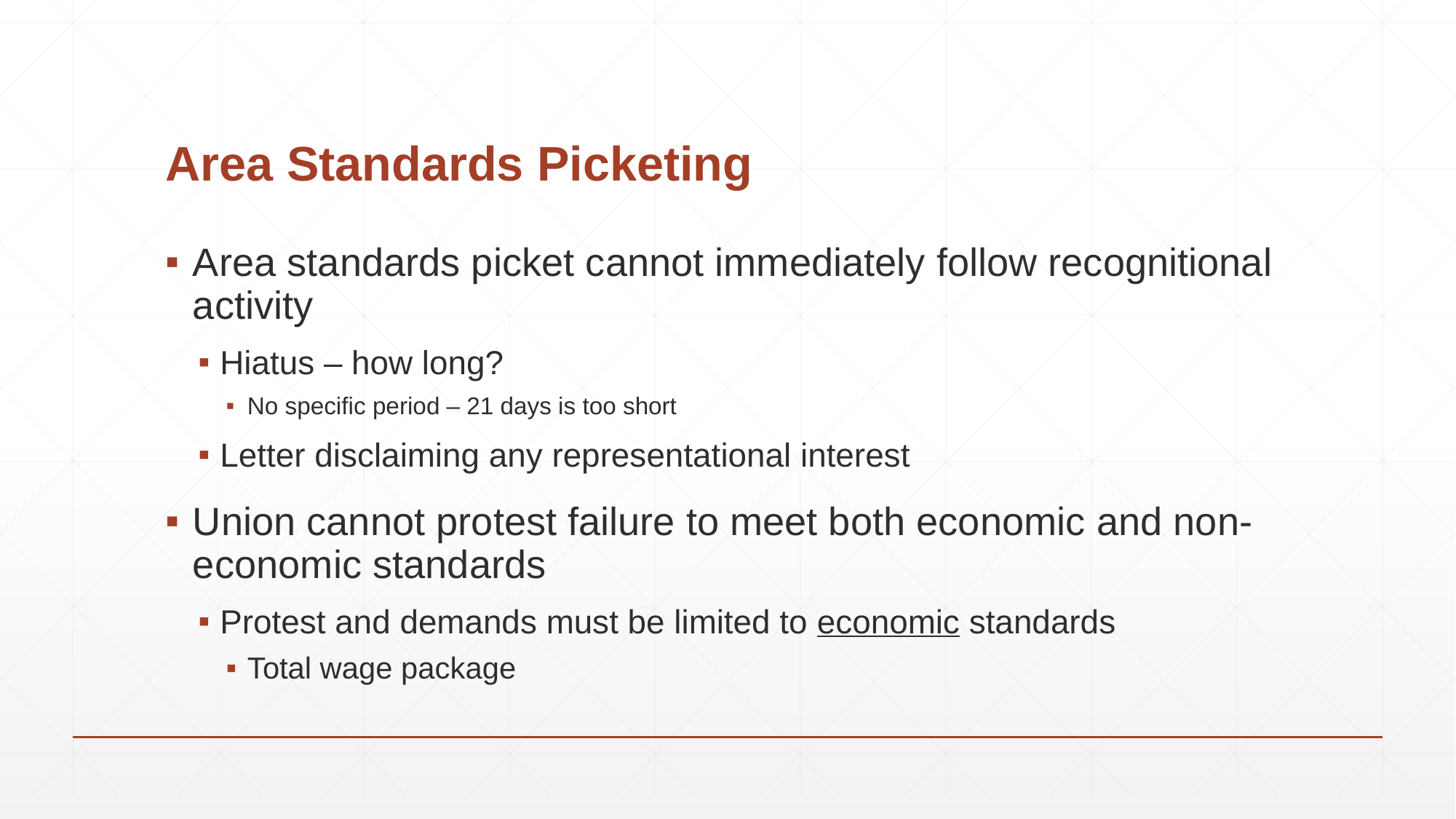

# Area Standards Picketing
Area standards picket cannot immediately follow recognitional activity
Hiatus – how long?
No specific period – 21 days is too short
Letter disclaiming any representational interest
Union cannot protest failure to meet both economic and non-economic standards
Protest and demands must be limited to economic standards
Total wage package